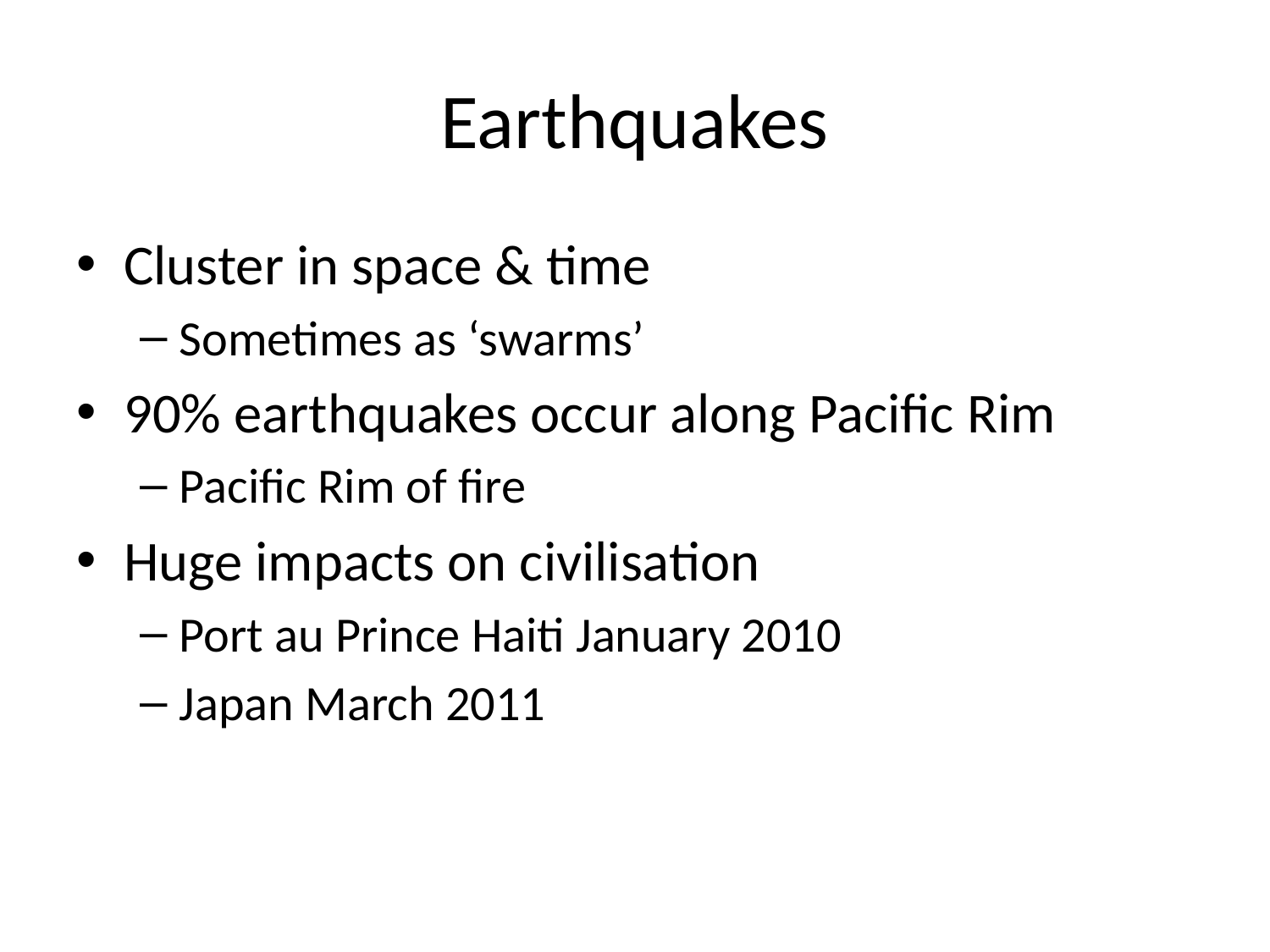

# Earthquakes
Cluster in space & time
Sometimes as ‘swarms’
90% earthquakes occur along Pacific Rim
Pacific Rim of fire
Huge impacts on civilisation
Port au Prince Haiti January 2010
Japan March 2011